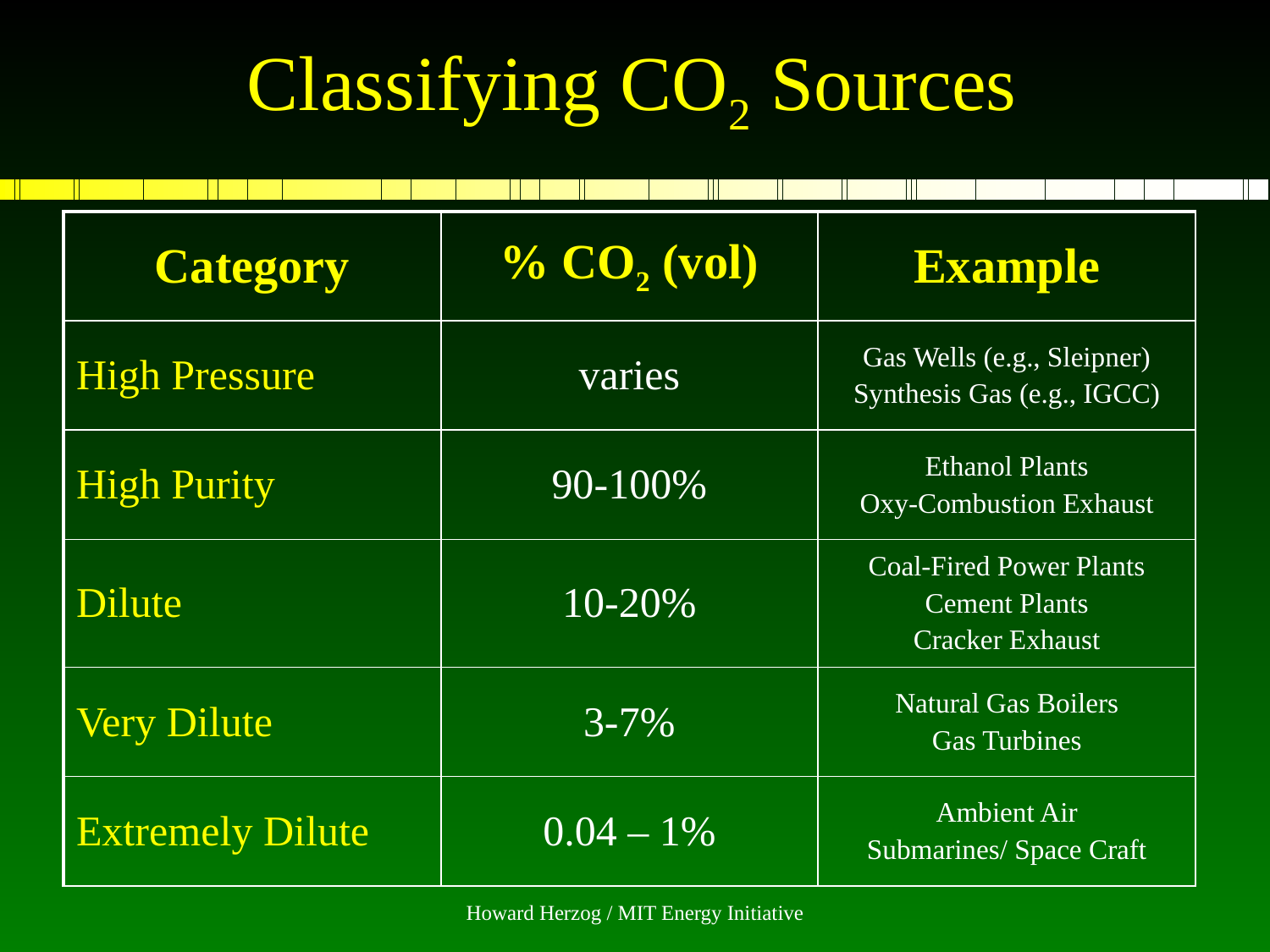

# Classifying CO2 Sources
| Category | % CO2 (vol) | Example |
| --- | --- | --- |
| High Pressure | varies | Gas Wells (e.g., Sleipner) Synthesis Gas (e.g., IGCC) |
| High Purity | 90-100% | Ethanol Plants Oxy-Combustion Exhaust |
| Dilute | 10-20% | Coal-Fired Power Plants Cement Plants Cracker Exhaust |
| Very Dilute | 3-7% | Natural Gas Boilers Gas Turbines |
| Extremely Dilute | 0.04 – 1% | Ambient Air Submarines/ Space Craft |
Howard Herzog / MIT Energy Initiative